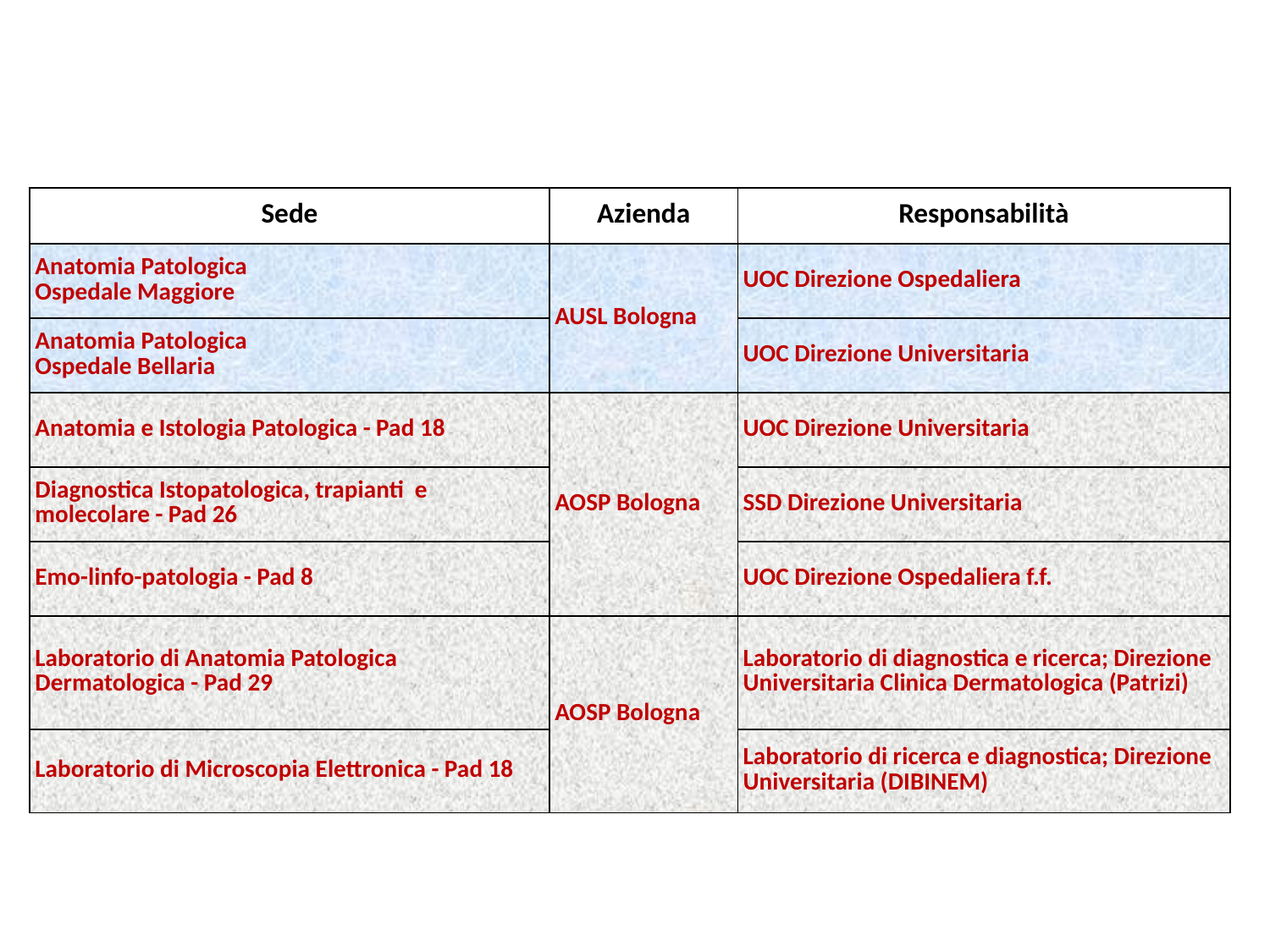

| Sede | Azienda | Responsabilità |
| --- | --- | --- |
| Anatomia Patologica Ospedale Maggiore | AUSL Bologna | UOC Direzione Ospedaliera |
| Anatomia Patologica Ospedale Bellaria |  | UOC Direzione Universitaria |
| Anatomia e Istologia Patologica - Pad 18 | AOSP Bologna | UOC Direzione Universitaria |
| Diagnostica Istopatologica, trapianti e molecolare - Pad 26 |  | SSD Direzione Universitaria |
| Emo-linfo-patologia - Pad 8 |  | UOC Direzione Ospedaliera f.f. |
| Laboratorio di Anatomia Patologica Dermatologica - Pad 29 | AOSP Bologna | Laboratorio di diagnostica e ricerca; Direzione Universitaria Clinica Dermatologica (Patrizi) |
| Laboratorio di Microscopia Elettronica - Pad 18 |  | Laboratorio di ricerca e diagnostica; Direzione Universitaria (DIBINEM) |